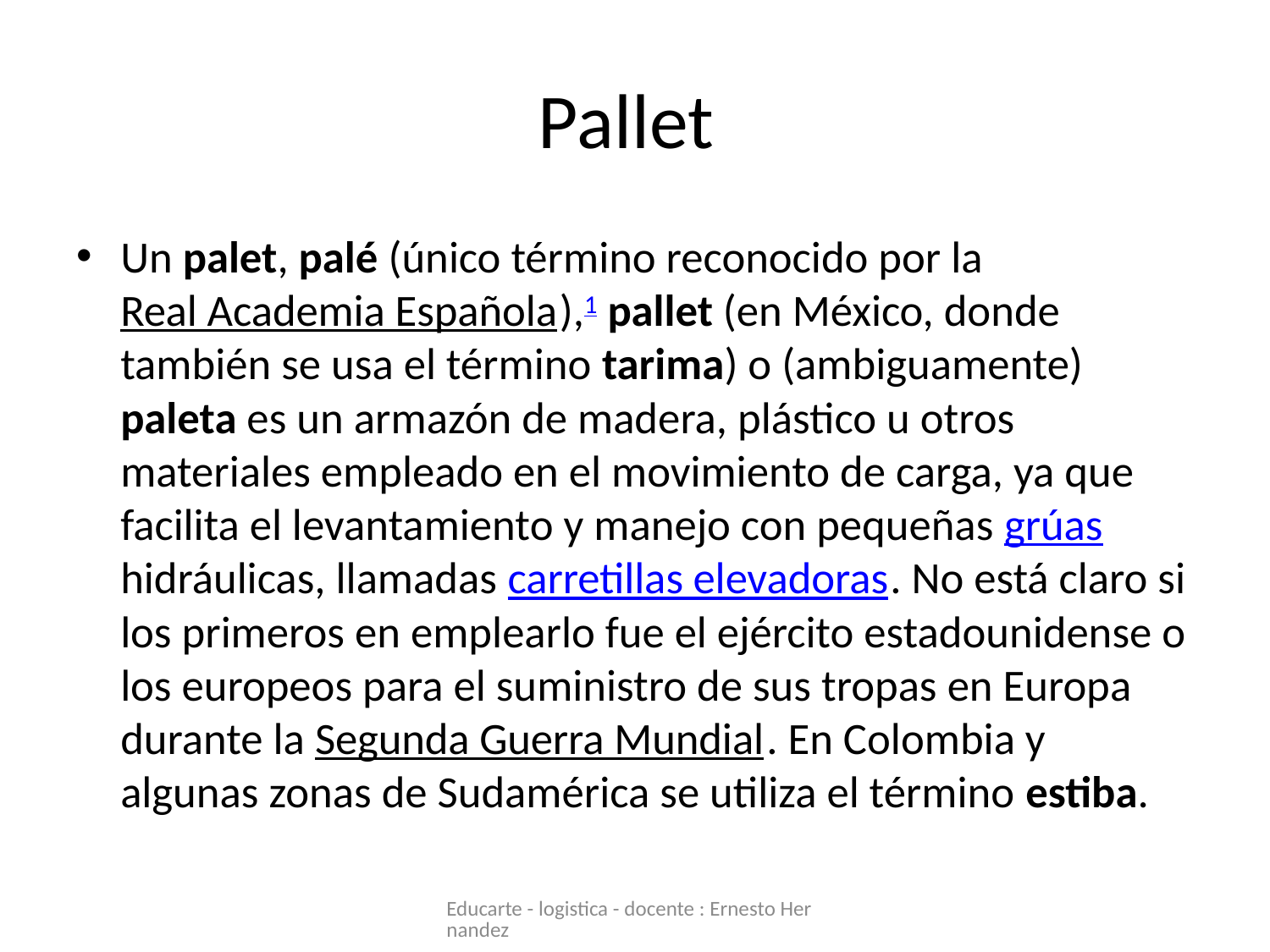

# Pallet
Un palet, palé (único término reconocido por la Real Academia Española),1 pallet (en México, donde también se usa el término tarima) o (ambiguamente) paleta es un armazón de madera, plástico u otros materiales empleado en el movimiento de carga, ya que facilita el levantamiento y manejo con pequeñas grúas hidráulicas, llamadas carretillas elevadoras. No está claro si los primeros en emplearlo fue el ejército estadounidense o los europeos para el suministro de sus tropas en Europa durante la Segunda Guerra Mundial. En Colombia y algunas zonas de Sudamérica se utiliza el término estiba.
Educarte - logistica - docente : Ernesto Hernandez